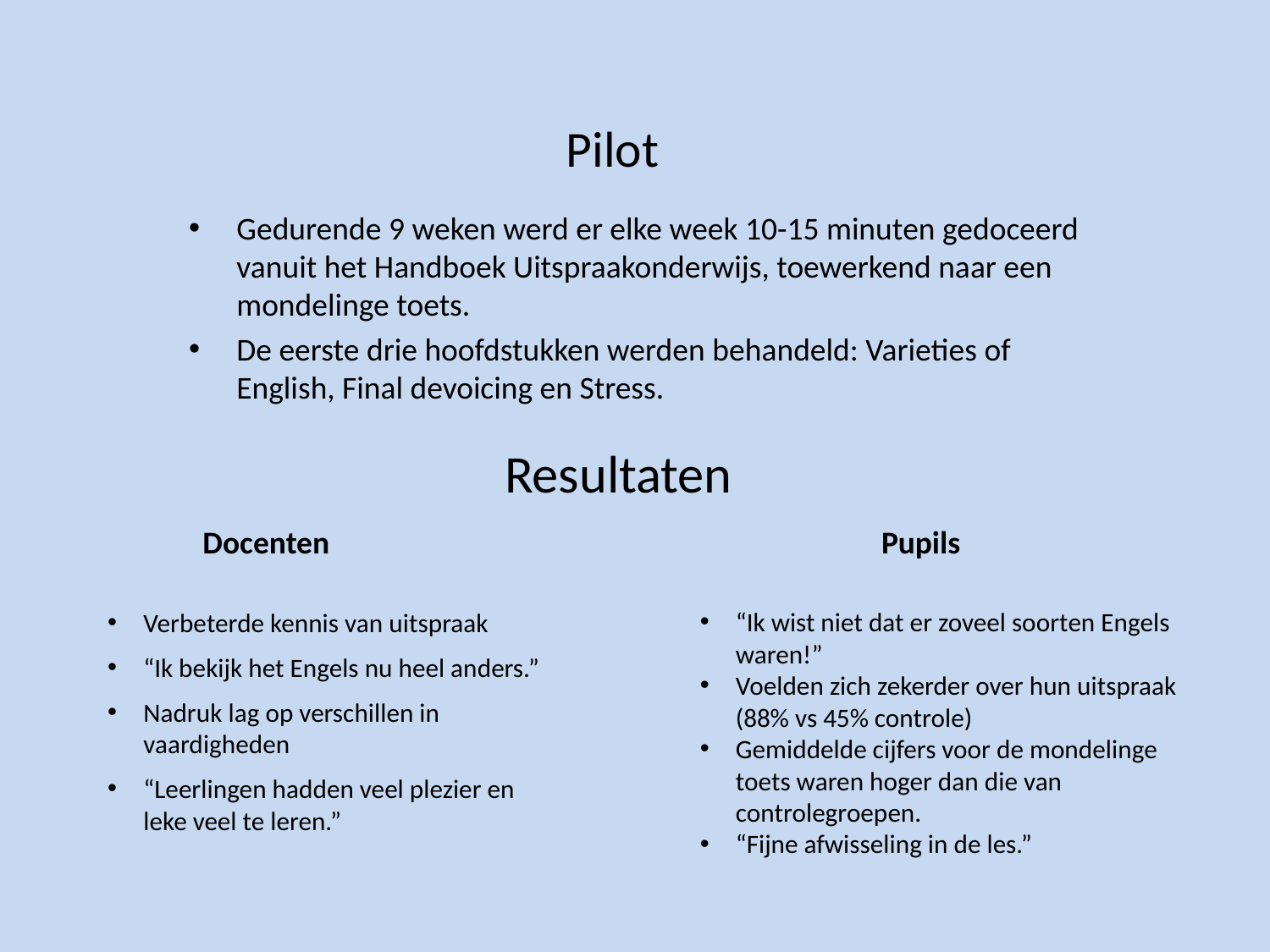

# Pilot
Gedurende 9 weken werd er elke week 10-15 minuten gedoceerd vanuit het Handboek Uitspraakonderwijs, toewerkend naar een mondelinge toets.
De eerste drie hoofdstukken werden behandeld: Varieties of English, Final devoicing en Stress.
Resultaten
Docenten
Pupils
Verbeterde kennis van uitspraak
“Ik bekijk het Engels nu heel anders.”
Nadruk lag op verschillen in vaardigheden
“Leerlingen hadden veel plezier en leke veel te leren.”
“Ik wist niet dat er zoveel soorten Engels waren!”
Voelden zich zekerder over hun uitspraak (88% vs 45% controle)
Gemiddelde cijfers voor de mondelinge toets waren hoger dan die van controlegroepen.
“Fijne afwisseling in de les.”